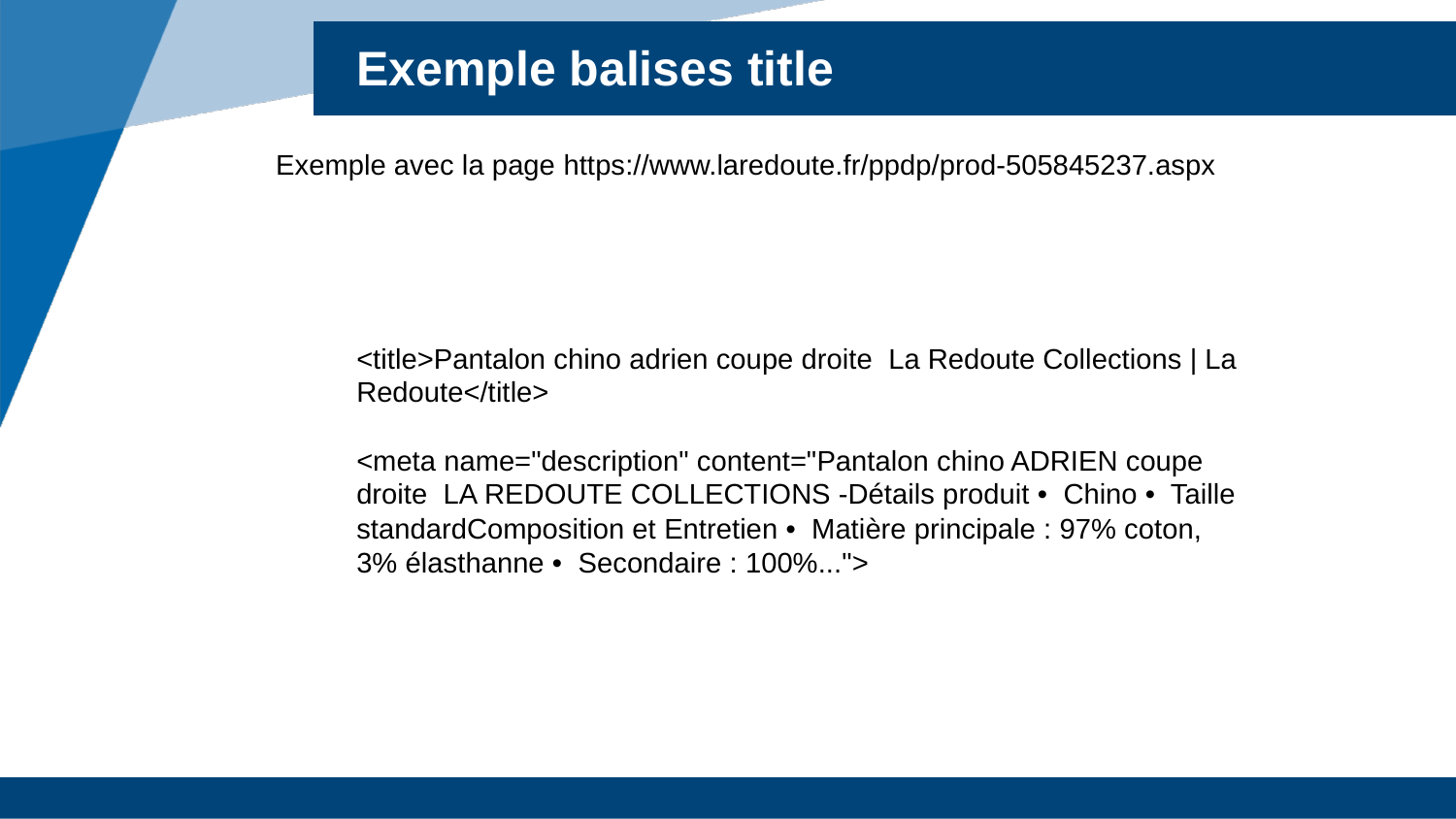

# Exemple balises title
Exemple avec la page https://www.laredoute.fr/ppdp/prod-505845237.aspx
<title>Pantalon chino adrien coupe droite  La Redoute Collections | La Redoute</title>

<meta name="description" content="Pantalon chino ADRIEN coupe droite  LA REDOUTE COLLECTIONS -Détails produit •  Chino •  Taille standardComposition et Entretien •  Matière principale : 97% coton,  3% élasthanne •  Secondaire : 100%...">